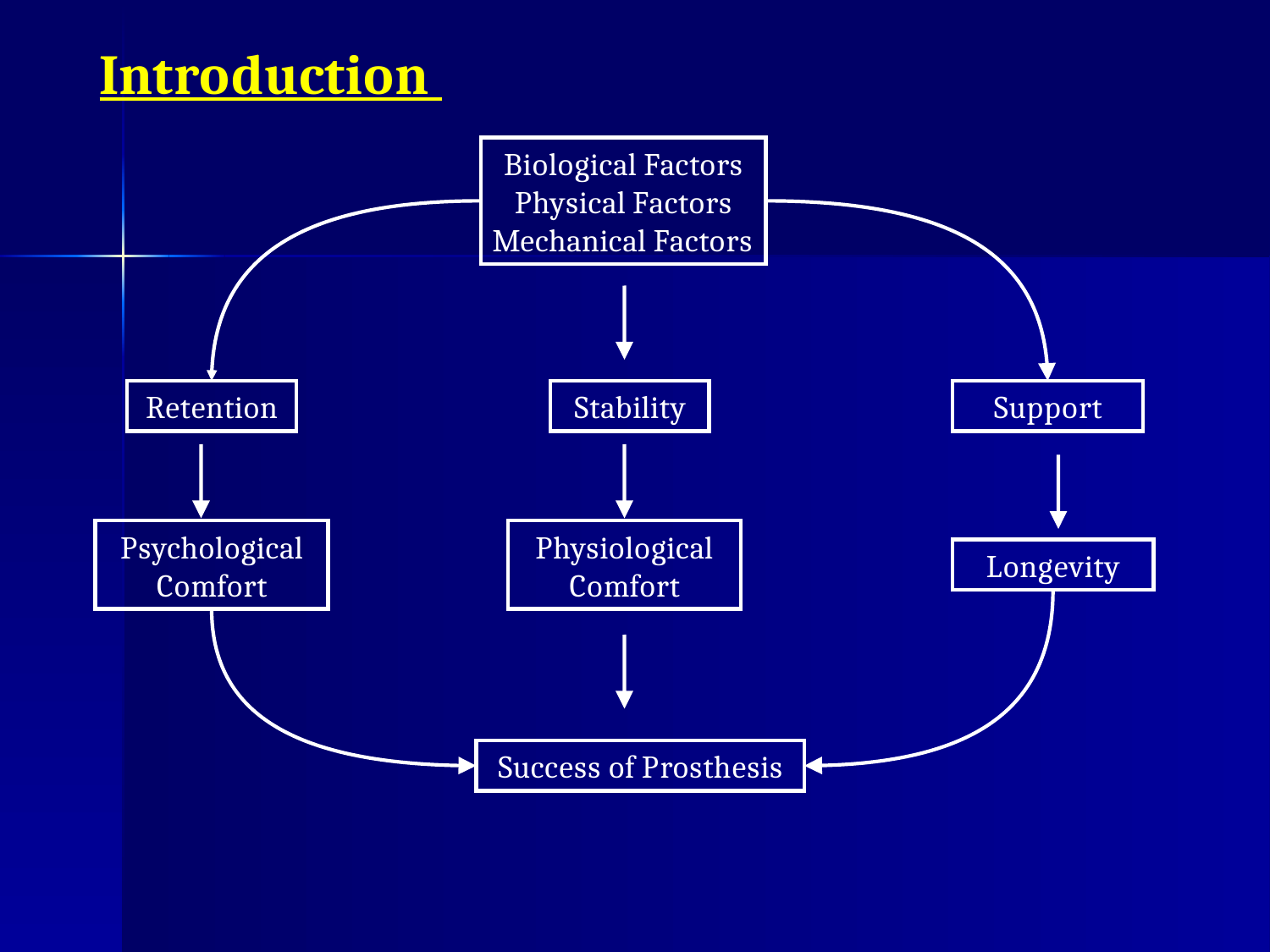

Introduction
Biological Factors
Physical Factors
Mechanical Factors

Retention
Stability
Support

Psychological Comfort
Physiological Comfort
Longevity

Success of Prosthesis